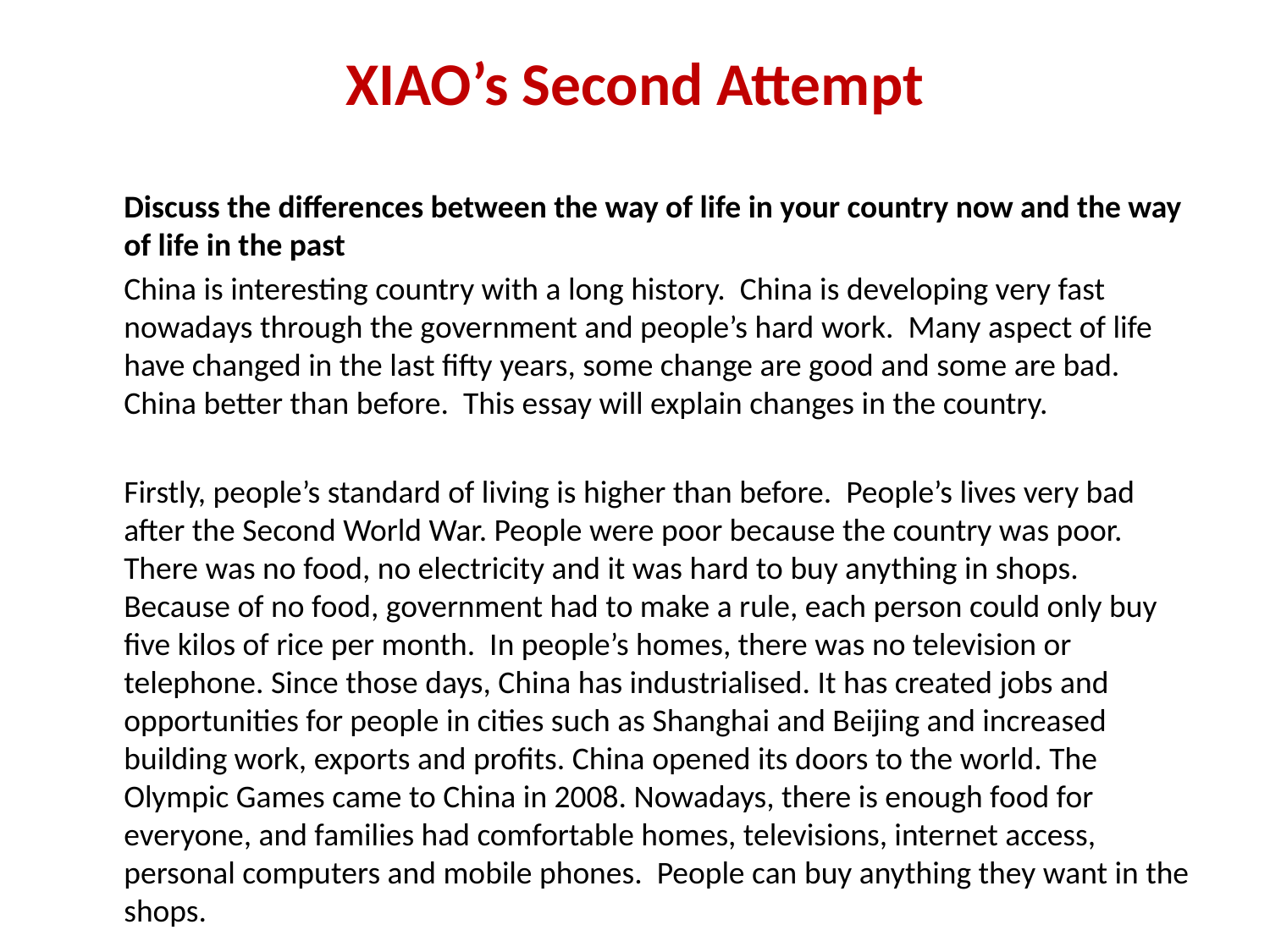

# XIAO’s Second Attempt
	Discuss the differences between the way of life in your country now and the way of life in the past
	China is interesting country with a long history.  China is developing very fast nowadays through the government and people’s hard work.  Many aspect of life have changed in the last fifty years, some change are good and some are bad. China better than before.  This essay will explain changes in the country.

	Firstly, people’s standard of living is higher than before.  People’s lives very bad after the Second World War. People were poor because the country was poor. There was no food, no electricity and it was hard to buy anything in shops.  Because of no food, government had to make a rule, each person could only buy five kilos of rice per month.  In people’s homes, there was no television or telephone. Since those days, China has industrialised. It has created jobs and opportunities for people in cities such as Shanghai and Beijing and increased building work, exports and profits. China opened its doors to the world. The Olympic Games came to China in 2008. Nowadays, there is enough food for everyone, and families had comfortable homes, televisions, internet access, personal computers and mobile phones.  People can buy anything they want in the shops.